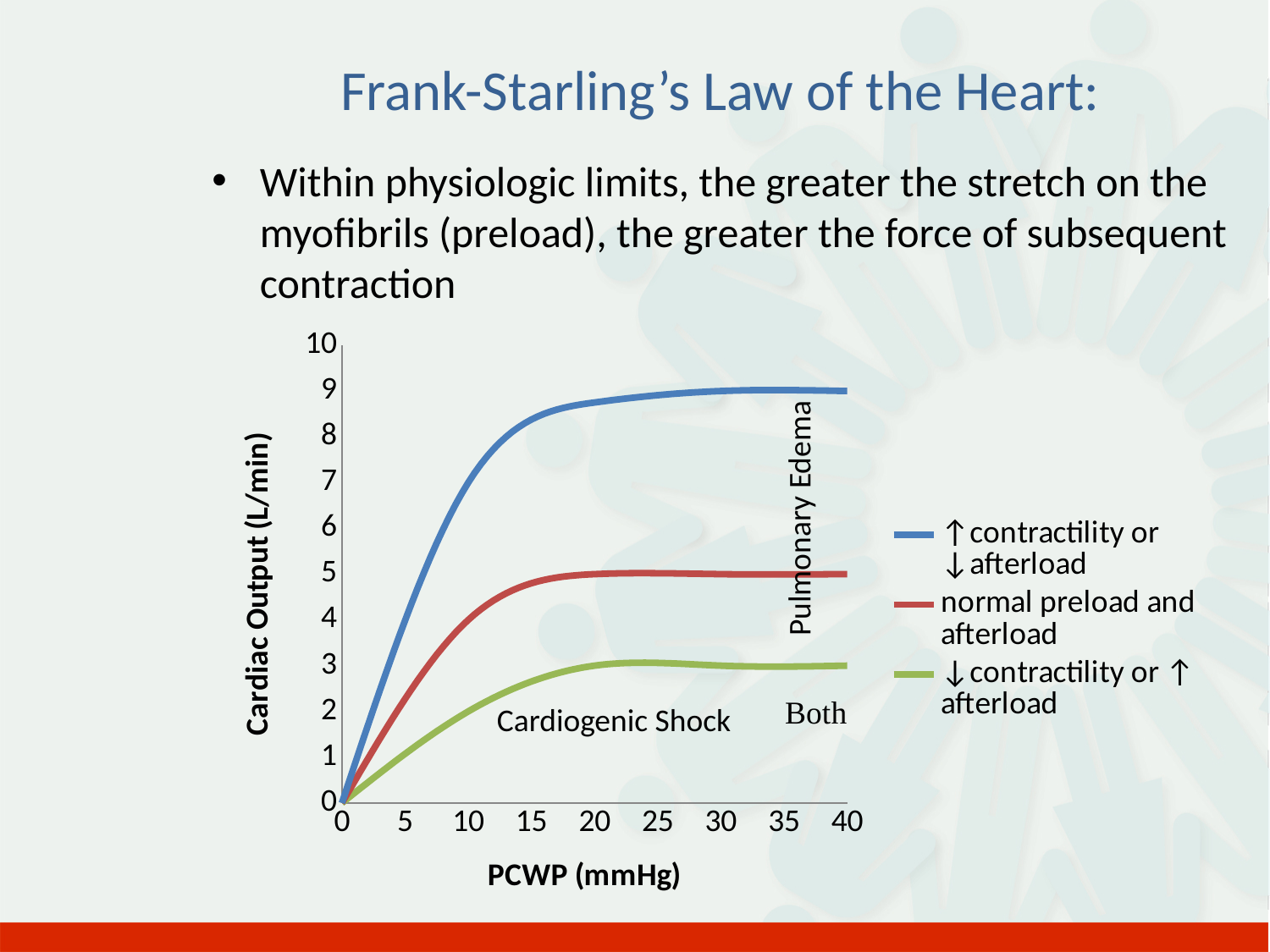

# Frank-Starling’s Law of the Heart:
Within physiologic limits, the greater the stretch on the myofibrils (preload), the greater the force of subsequent contraction

### Chart

| Category | ↑contractility or ↓afterload | normal preload and afterload | ↓contractility or ↑ afterload |
|---|---|---|---|
	 Pulmonary Edema

Cardiogenic Shock